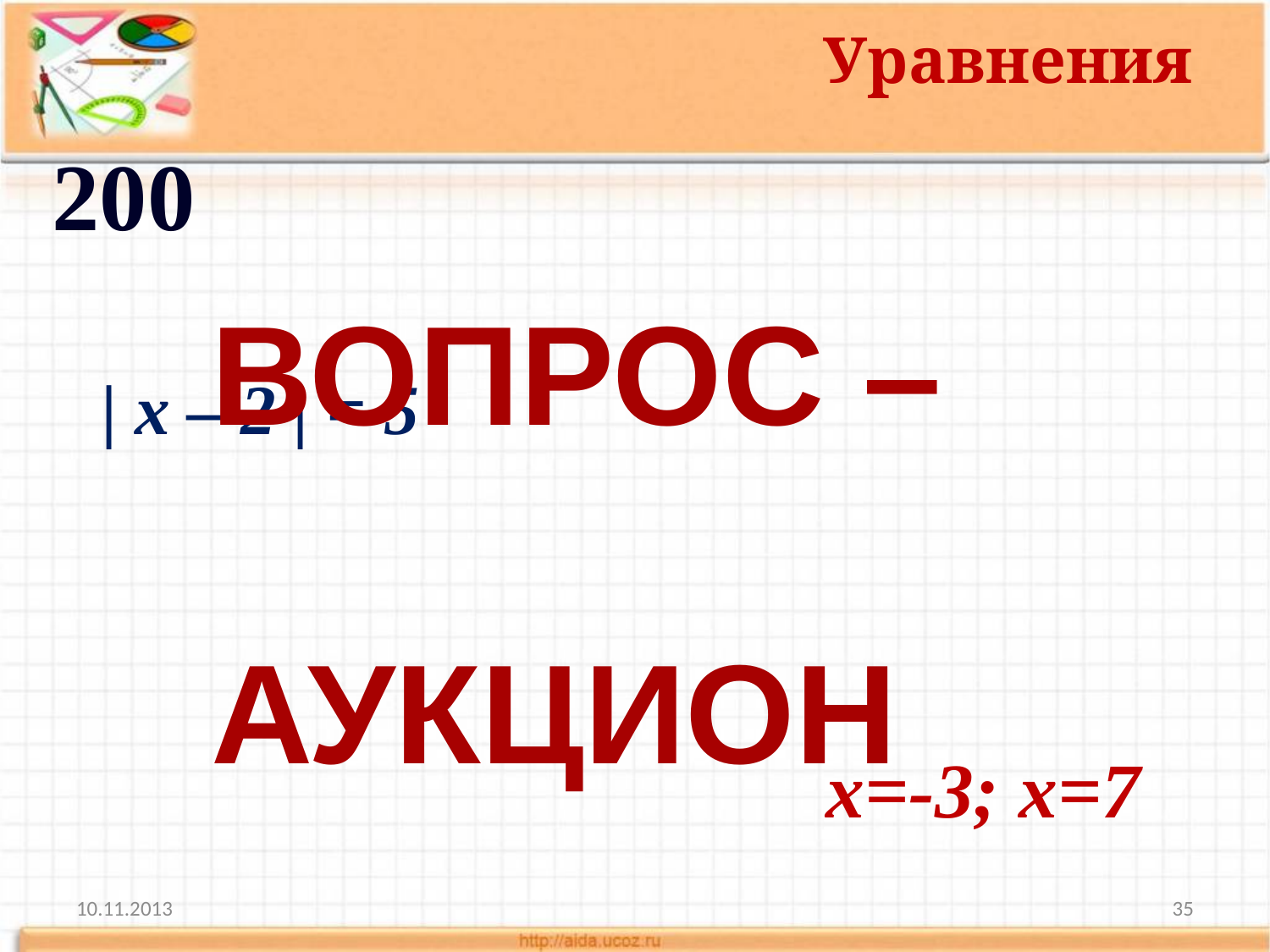

Уравнения
200
ВОПРОС –
         АУКЦИОН
| x – 2 | = 5
x=-3; x=7
10.11.2013
35